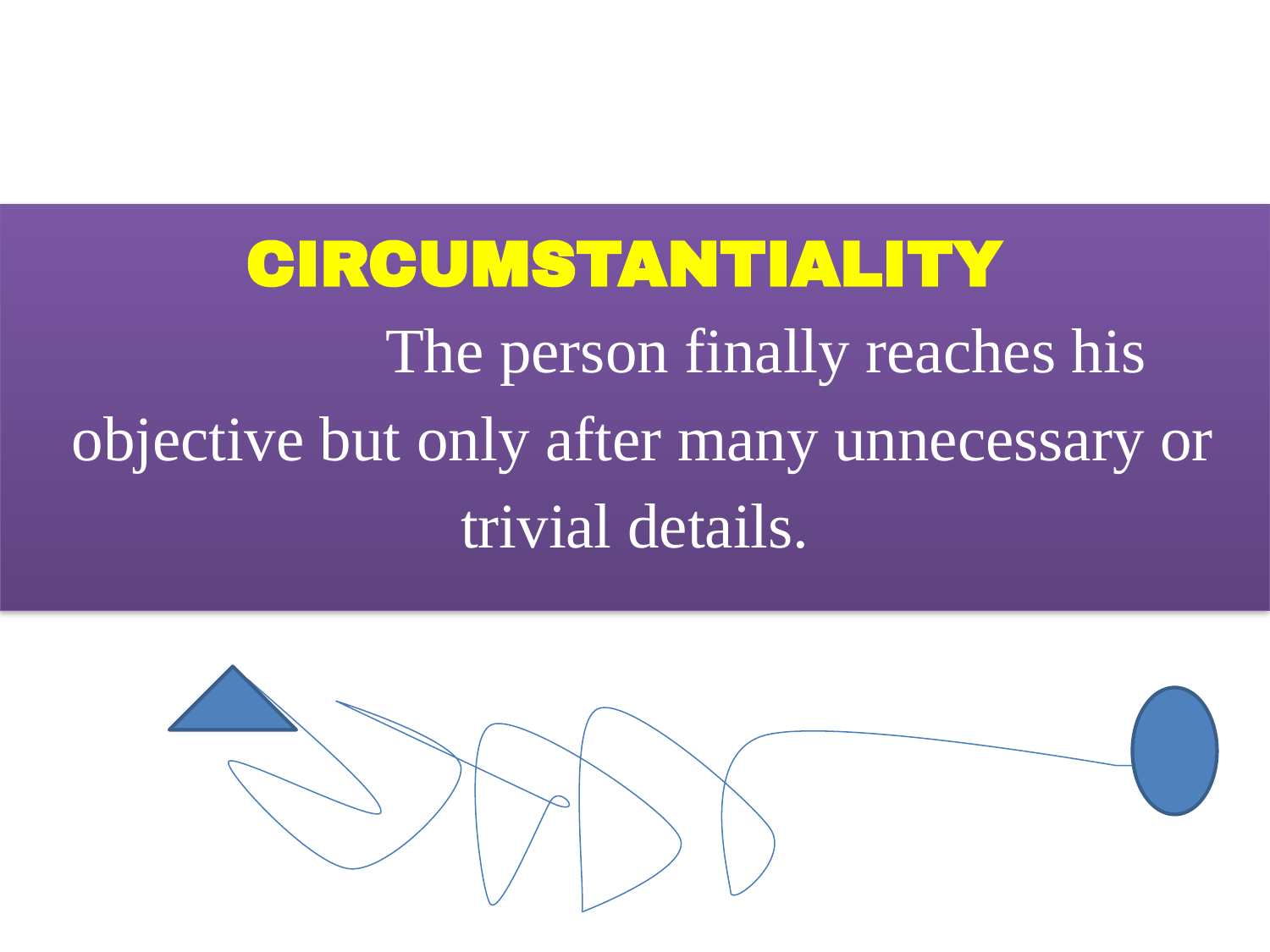

CIRCUMSTANTIALITY
               The person finally reaches his objective but only after many unnecessary or trivial details.